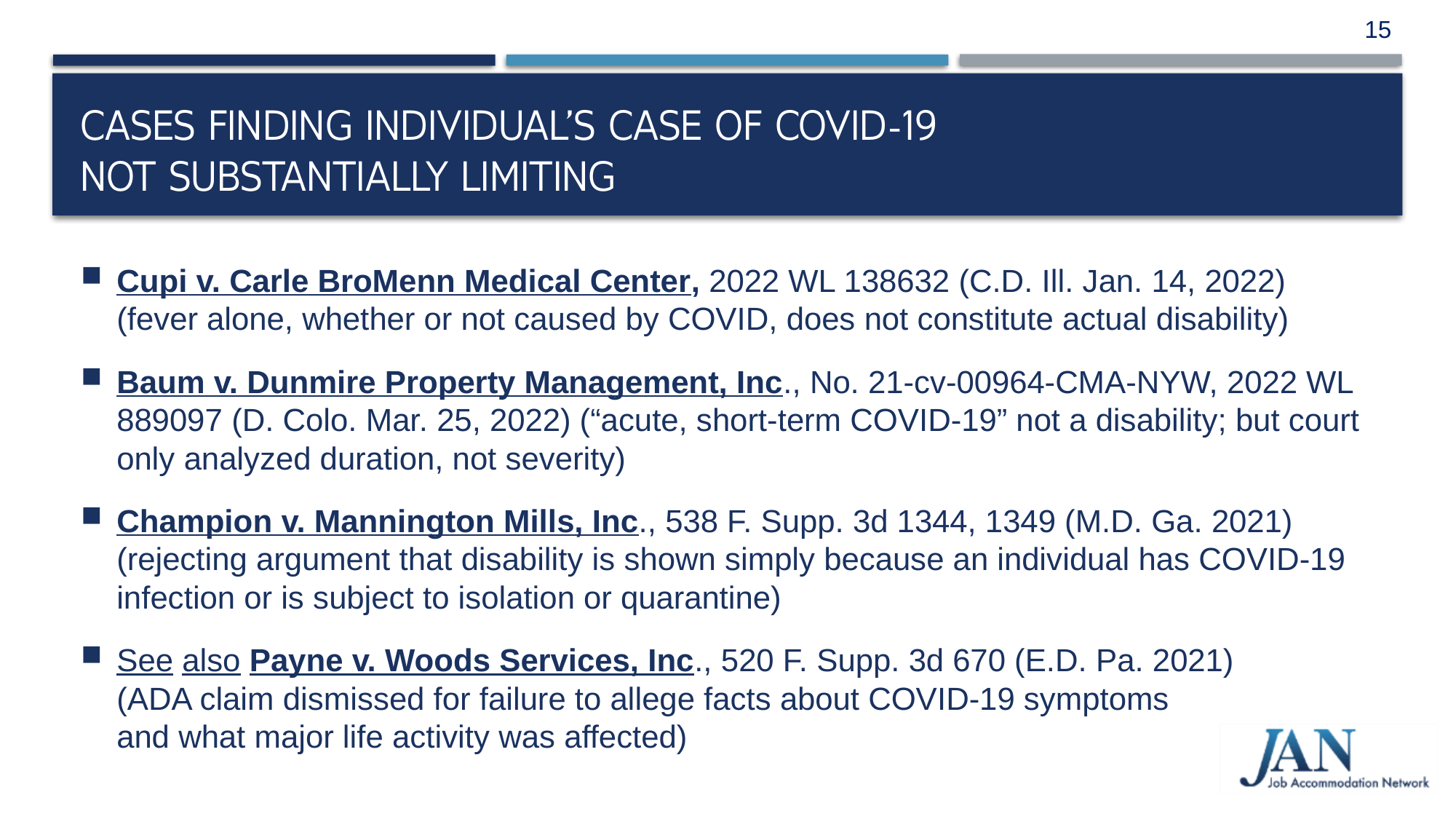

15
# Cases Finding individual’s case of COVID-19 Not Substantially Limiting
Cupi v. Carle BroMenn Medical Center, 2022 WL 138632 (C.D. Ill. Jan. 14, 2022) (fever alone, whether or not caused by COVID, does not constitute actual disability)
Baum v. Dunmire Property Management, Inc., No. 21-cv-00964-CMA-NYW, 2022 WL 889097 (D. Colo. Mar. 25, 2022) (“acute, short-term COVID-19” not a disability; but court only analyzed duration, not severity)
Champion v. Mannington Mills, Inc., 538 F. Supp. 3d 1344, 1349 (M.D. Ga. 2021) (rejecting argument that disability is shown simply because an individual has COVID-19 infection or is subject to isolation or quarantine)
See also Payne v. Woods Services, Inc., 520 F. Supp. 3d 670 (E.D. Pa. 2021)
(ADA claim dismissed for failure to allege facts about COVID-19 symptoms
and what major life activity was affected)